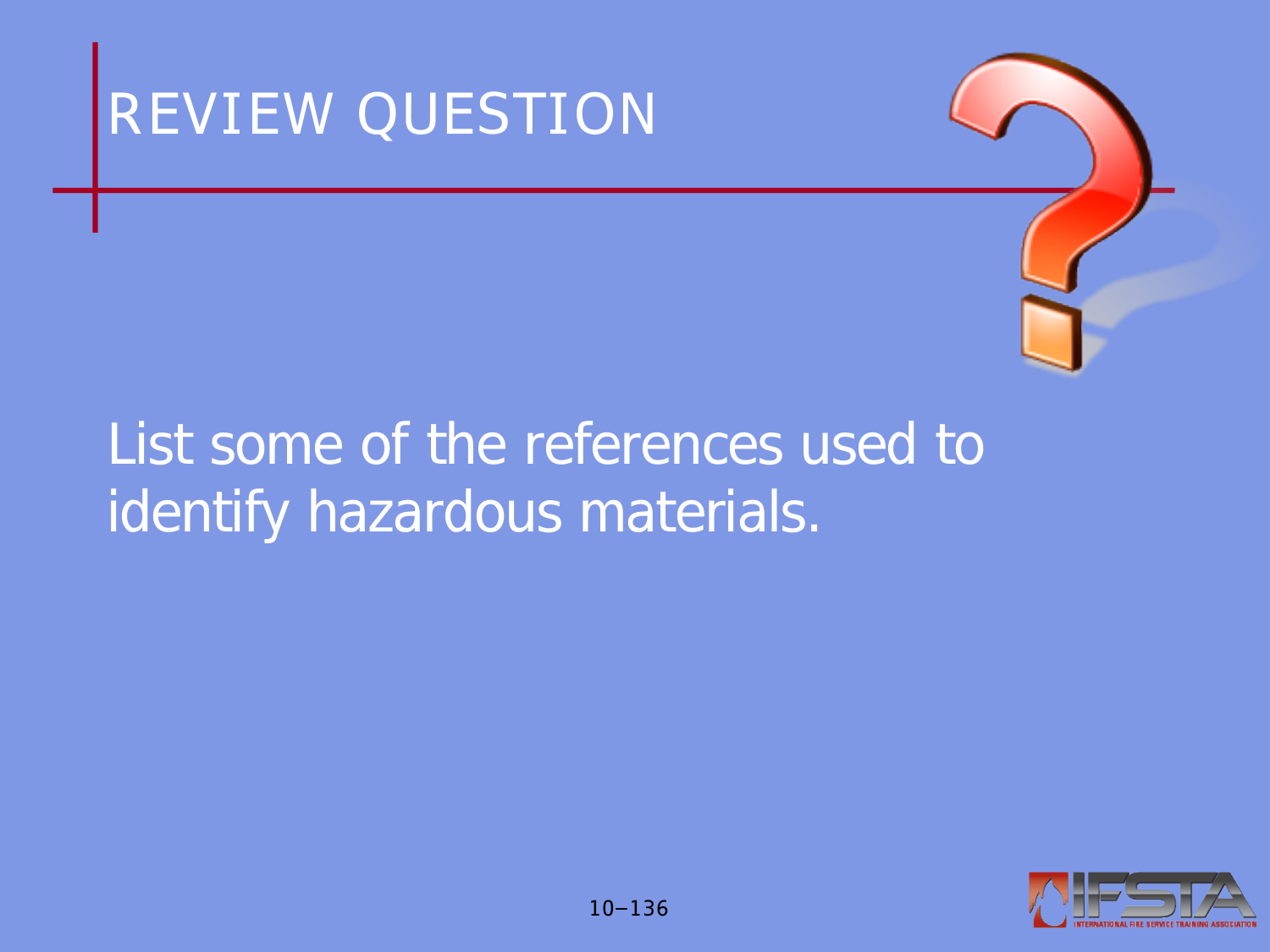

# REVIEW QUESTION

List some of the references used to identify hazardous materials.
10–136